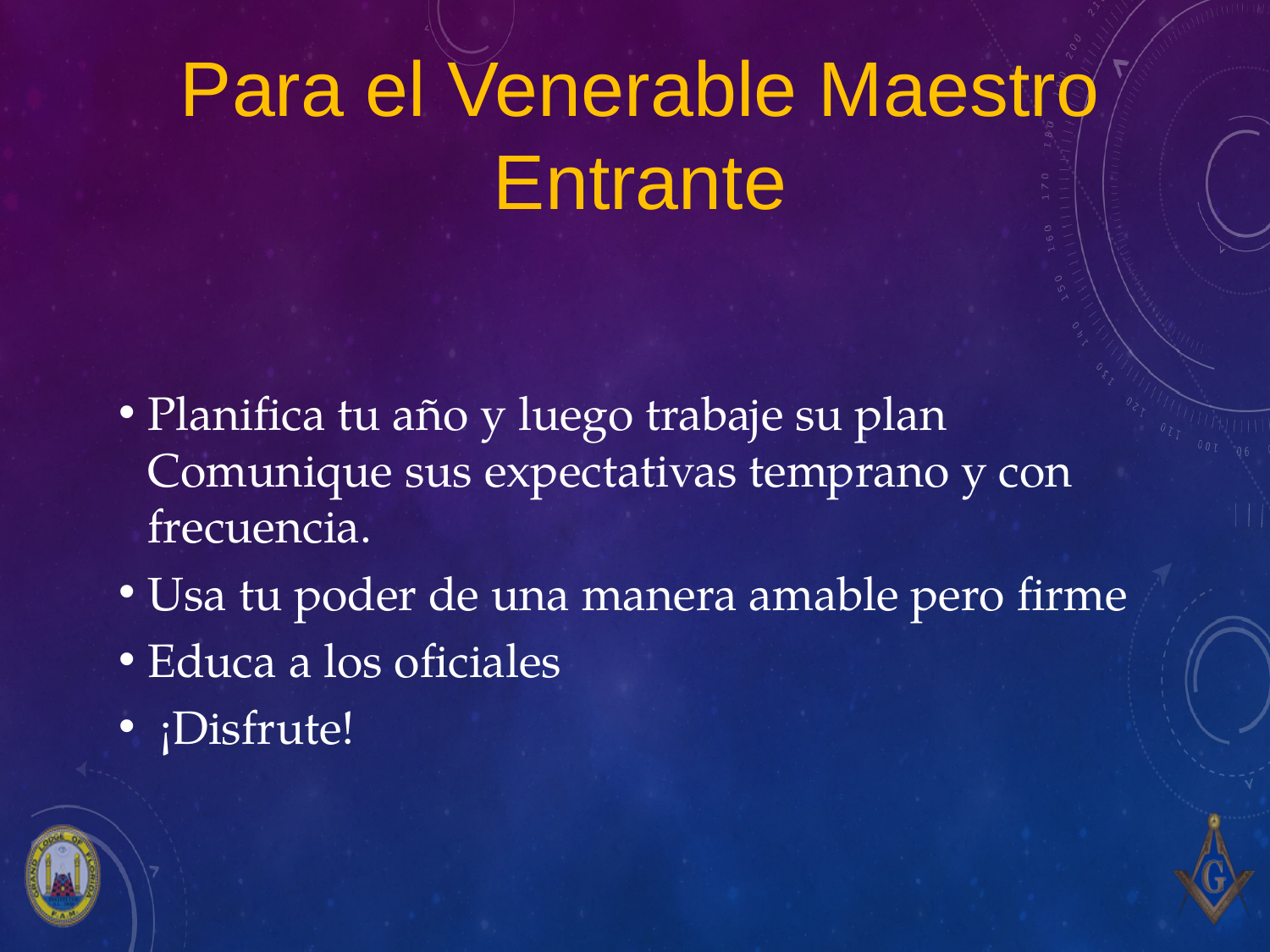

# Para el Venerable Maestro Entrante

Planifica tu año y luego trabaje su plan Comunique sus expectativas temprano y con frecuencia.
Usa tu poder de una manera amable pero firme
Educa a los oficiales
 ¡Disfrute!